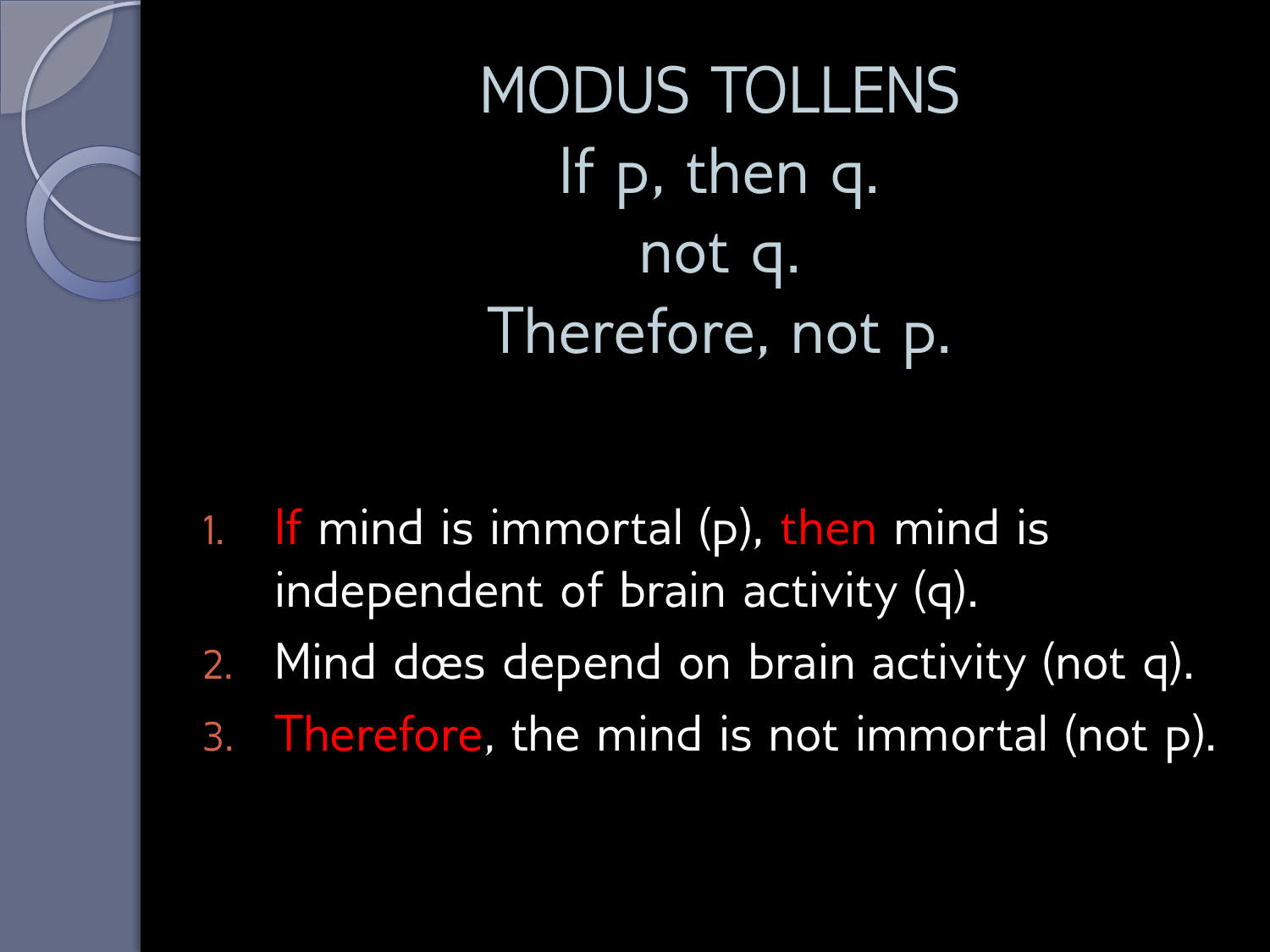

# MODUS TOLLENS If p, then q. not q. Therefore, not p.
If mind is immortal (p), then mind is independent of brain activity (q).
Mind does depend on brain activity (not q).
Therefore, the mind is not immortal (not p).